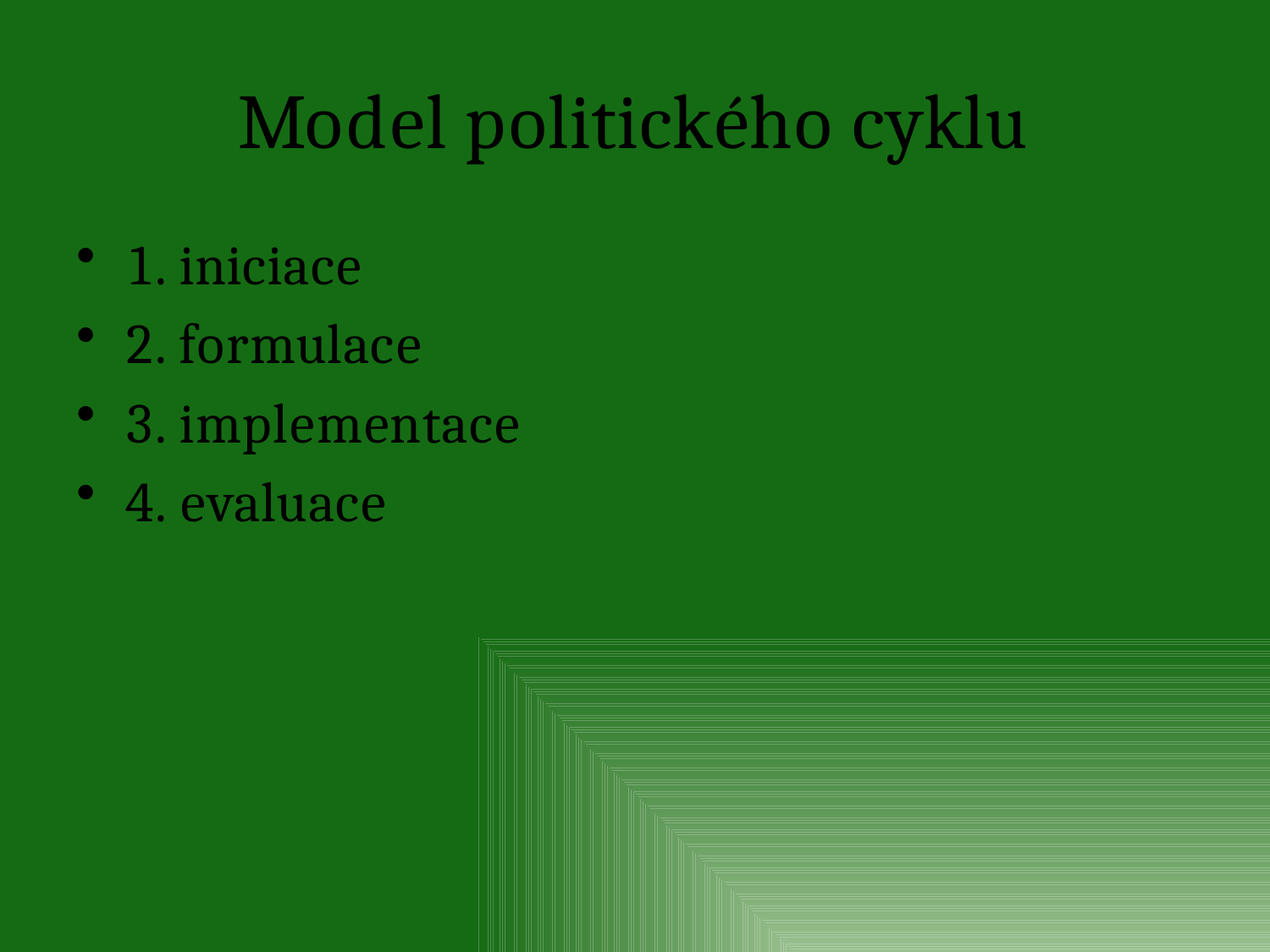

# Model politického cyklu
1. iniciace
2. formulace
3. implementace
4. evaluace